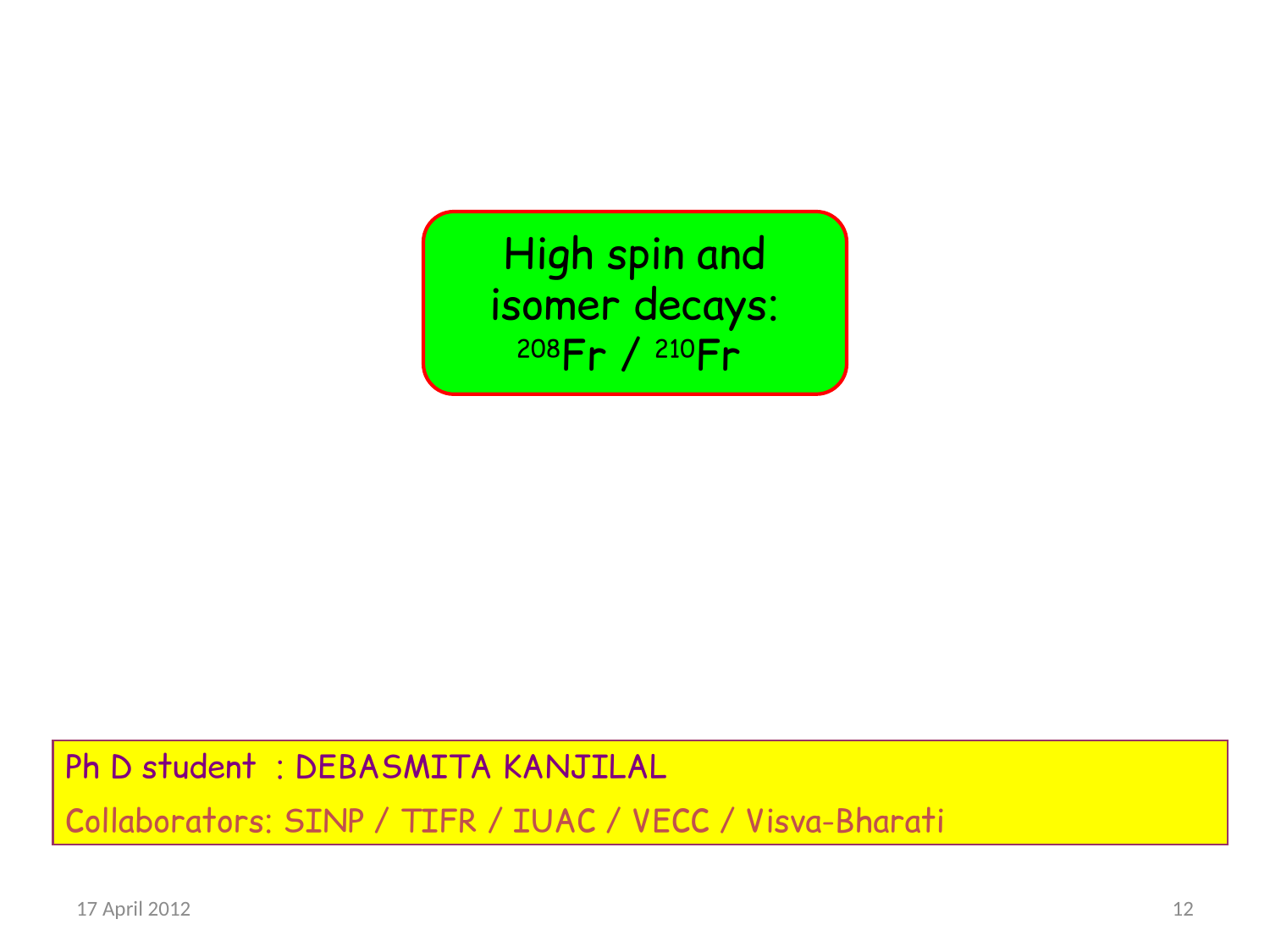

High spin and isomer decays: 208Fr / 210Fr
Ph D student  : DEBASMITA KANJILAL
Collaborators: SINP / TIFR / IUAC / VECC / Visva-Bharati
17 April 2012
12